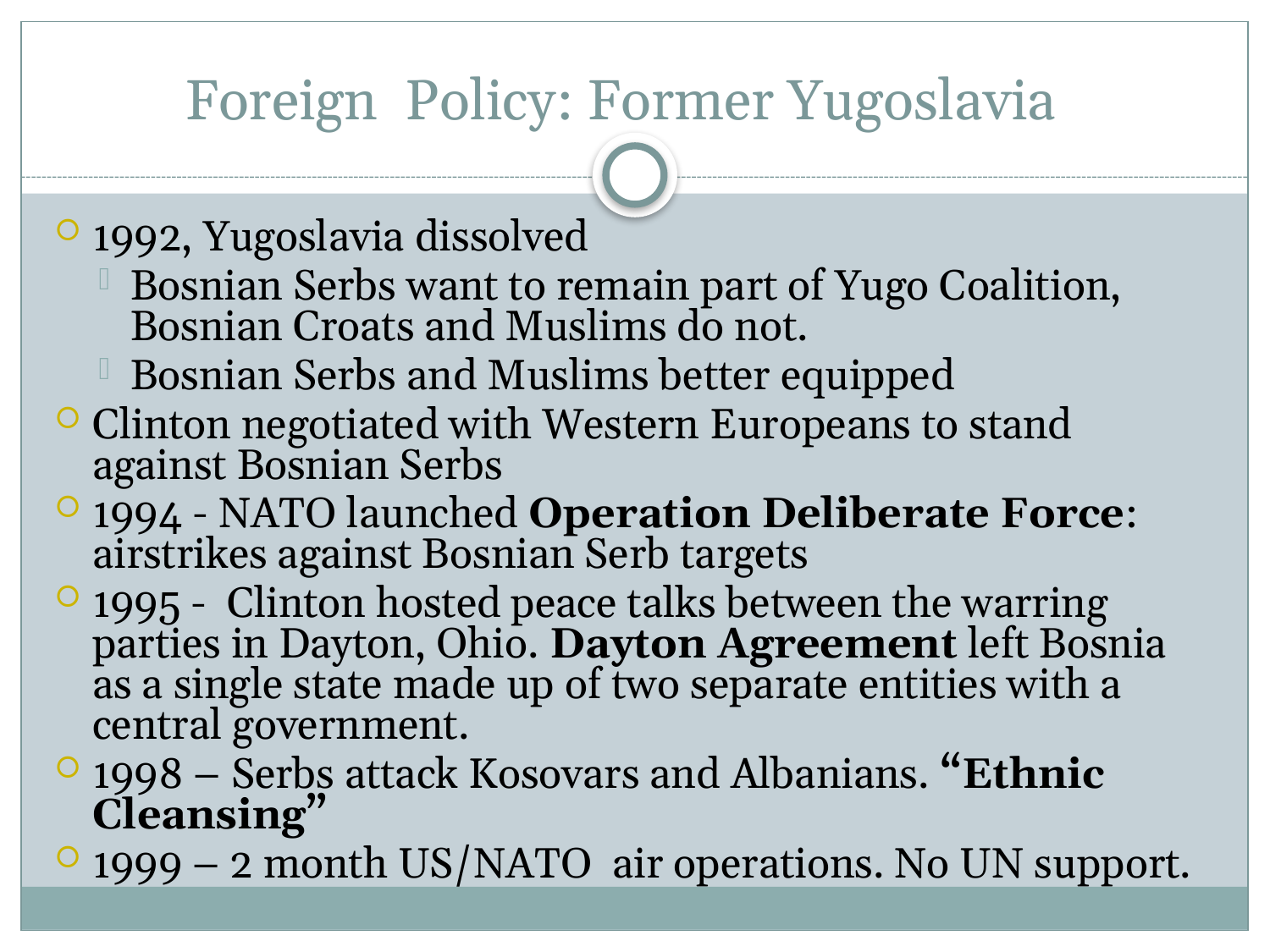

# Foreign  Policy: Former Yugoslavia
1992, Yugoslavia dissolved
Bosnian Serbs want to remain part of Yugo Coalition, Bosnian Croats and Muslims do not.
Bosnian Serbs and Muslims better equipped
Clinton negotiated with Western Europeans to stand against Bosnian Serbs
1994 - NATO launched Operation Deliberate Force: airstrikes against Bosnian Serb targets
1995 -  Clinton hosted peace talks between the warring parties in Dayton, Ohio. Dayton Agreement left Bosnia as a single state made up of two separate entities with a central government.
1998 – Serbs attack Kosovars and Albanians. “Ethnic Cleansing”
1999 – 2 month US/NATO  air operations. No UN support.